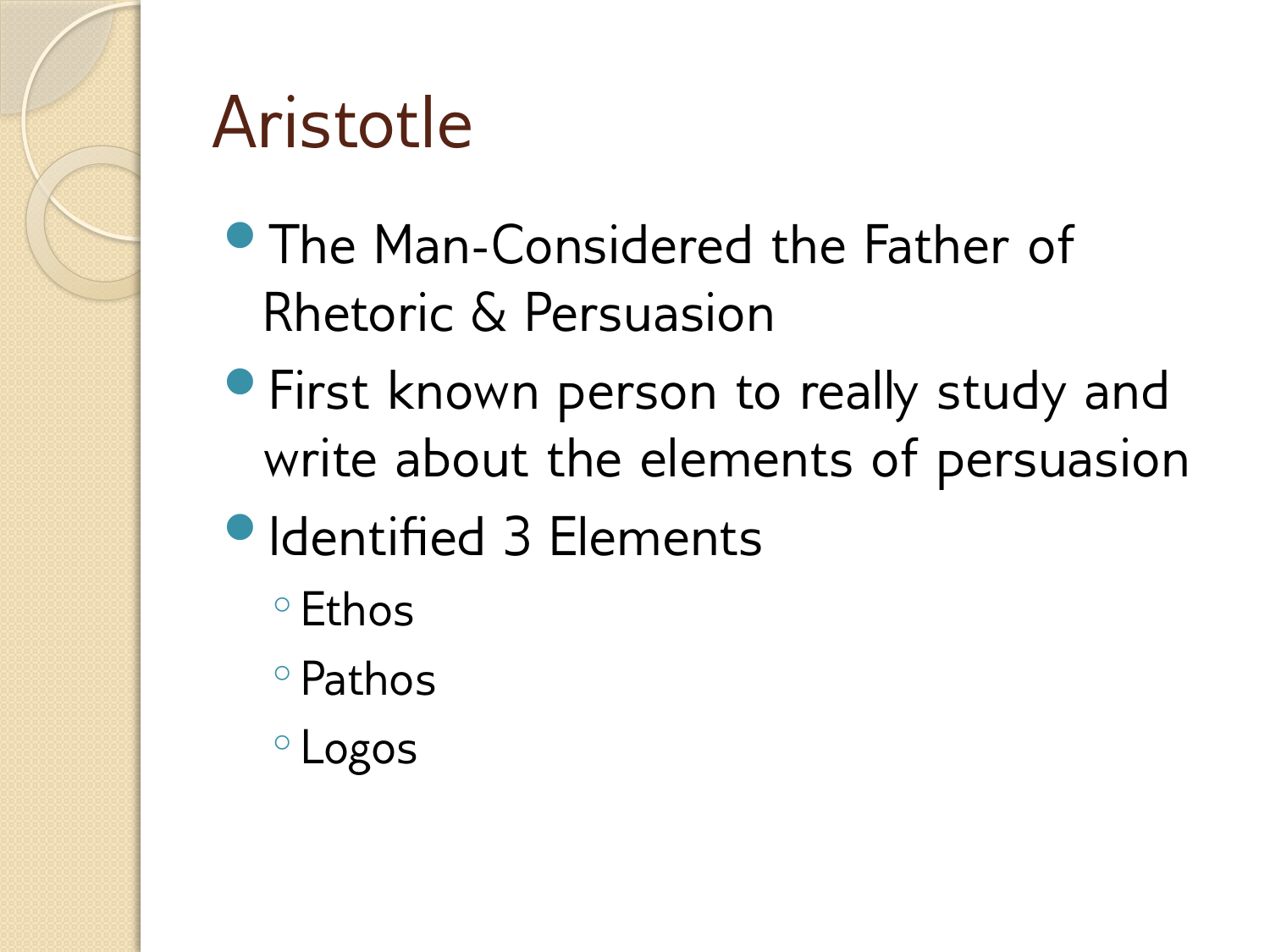

# Aristotle
The Man-Considered the Father of Rhetoric & Persuasion
First known person to really study and write about the elements of persuasion
Identified 3 Elements
Ethos
Pathos
Logos